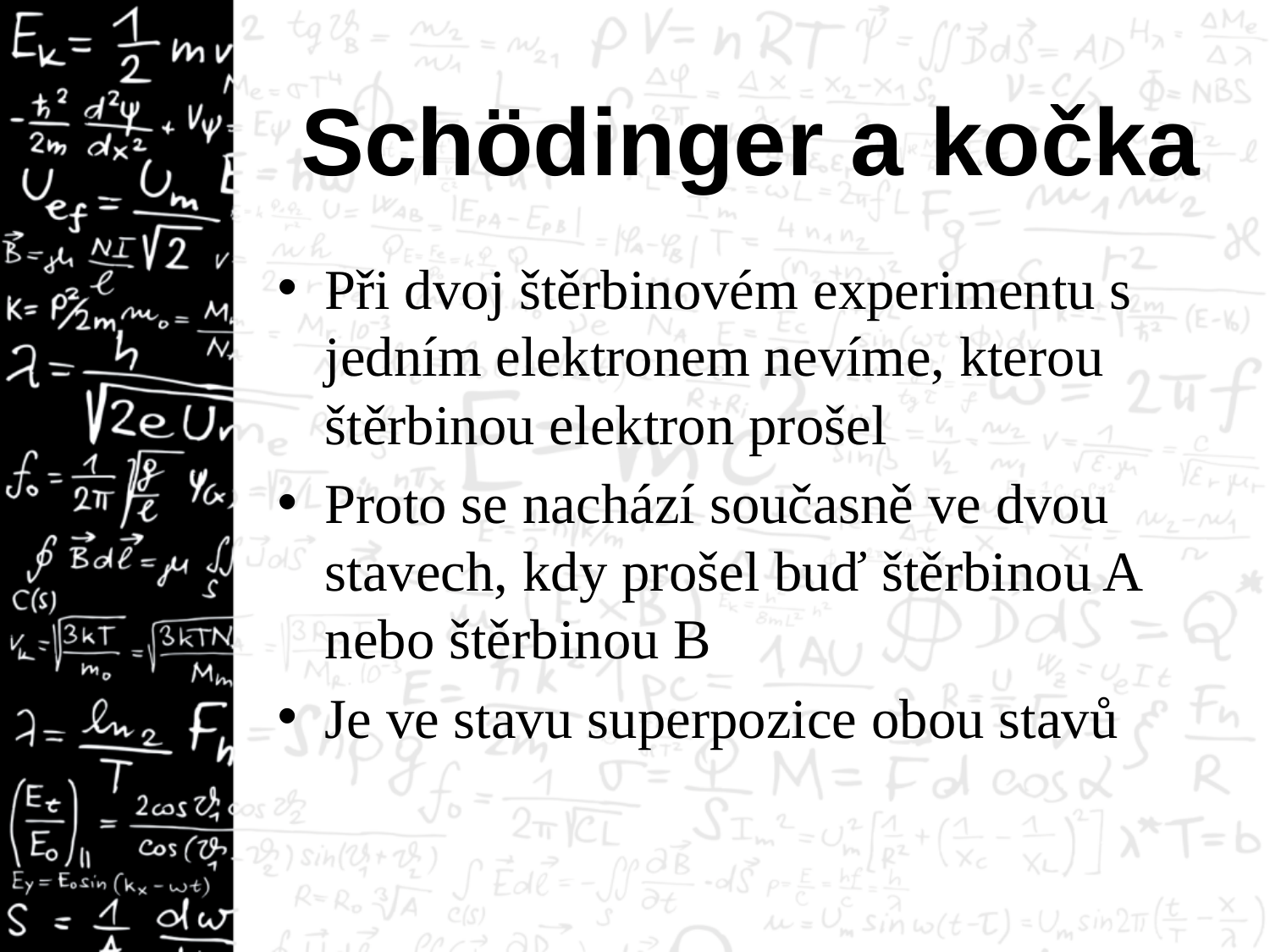

# Schödinger a kočka
Při dvoj štěrbinovém experimentu s jedním elektronem nevíme, kterou štěrbinou elektron prošel
Proto se nachází současně ve dvou stavech, kdy prošel buď štěrbinou A nebo štěrbinou B
Je ve stavu superpozice obou stavů